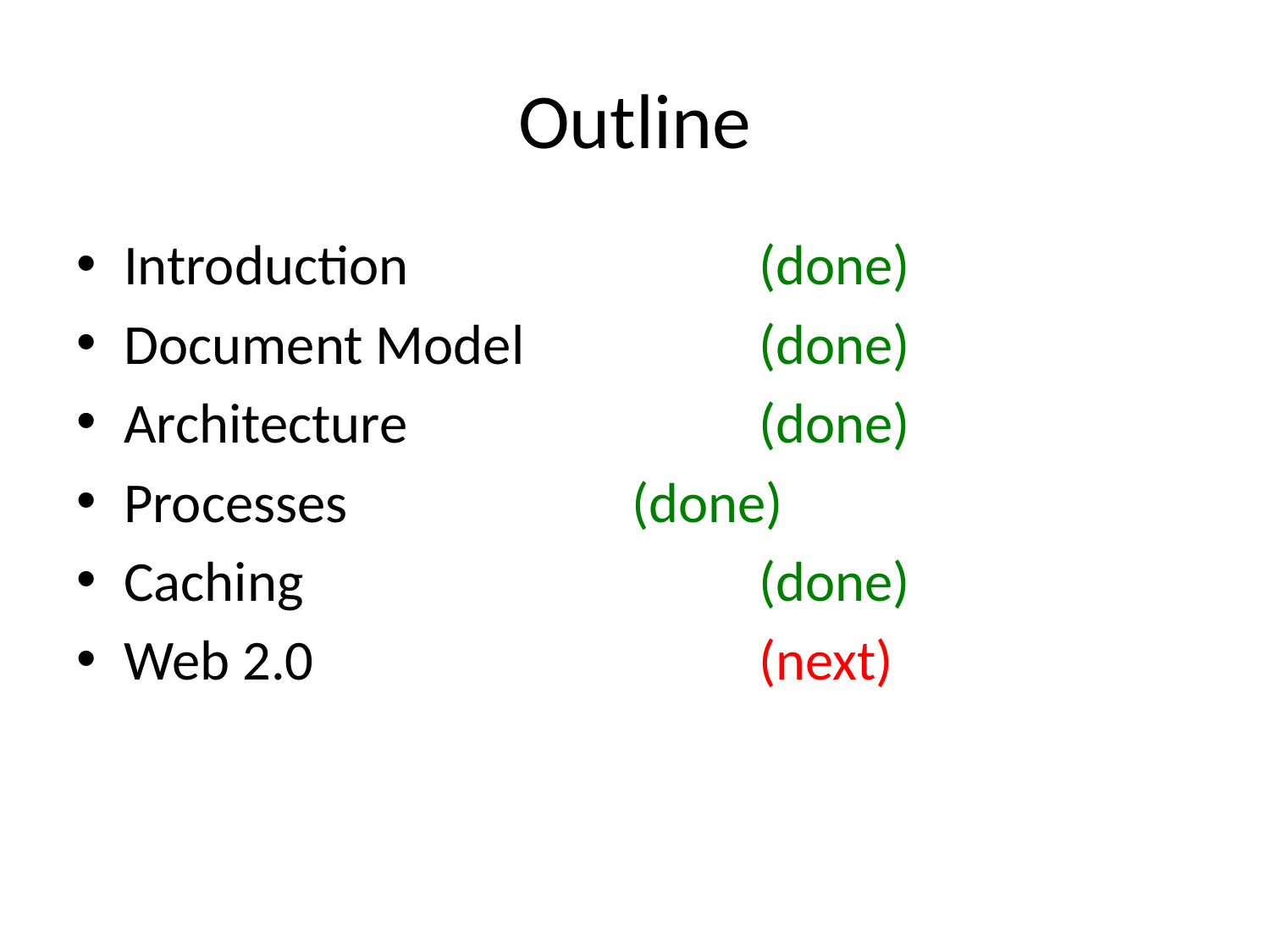

# Outline
Introduction			(done)
Document Model		(done)
Architecture			(done)
Processes			(done)
Caching				(done)
Web 2.0				(next)